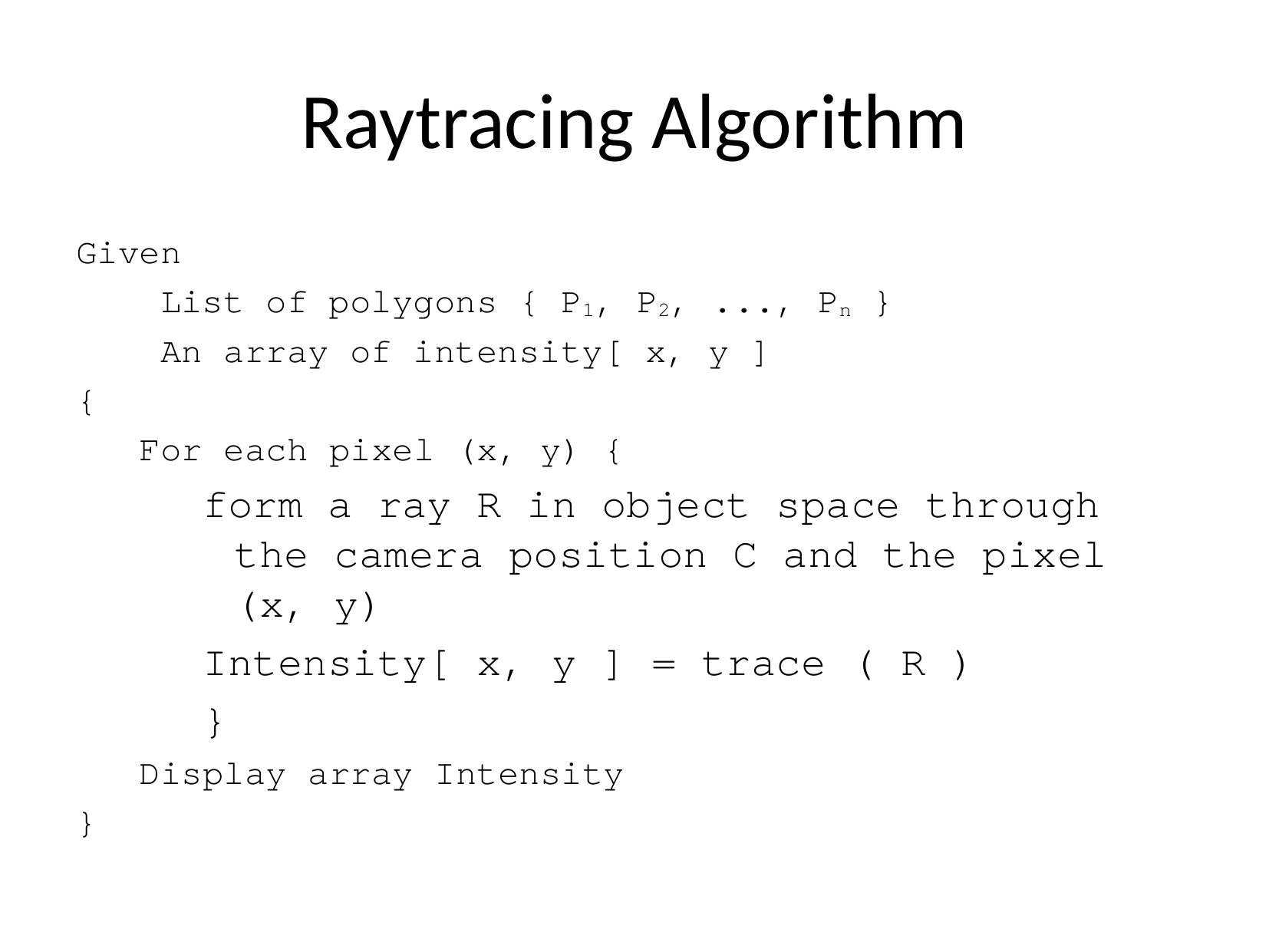

# Raytracing Algorithm
Given
    List of polygons { P1, P2, ..., Pn }
    An array of intensity[ x, y ]
{
For each pixel (x, y) {
form a ray R in object space through the camera position C and the pixel (x, y)
Intensity[ x, y ] = trace ( R )
}
Display array Intensity
}